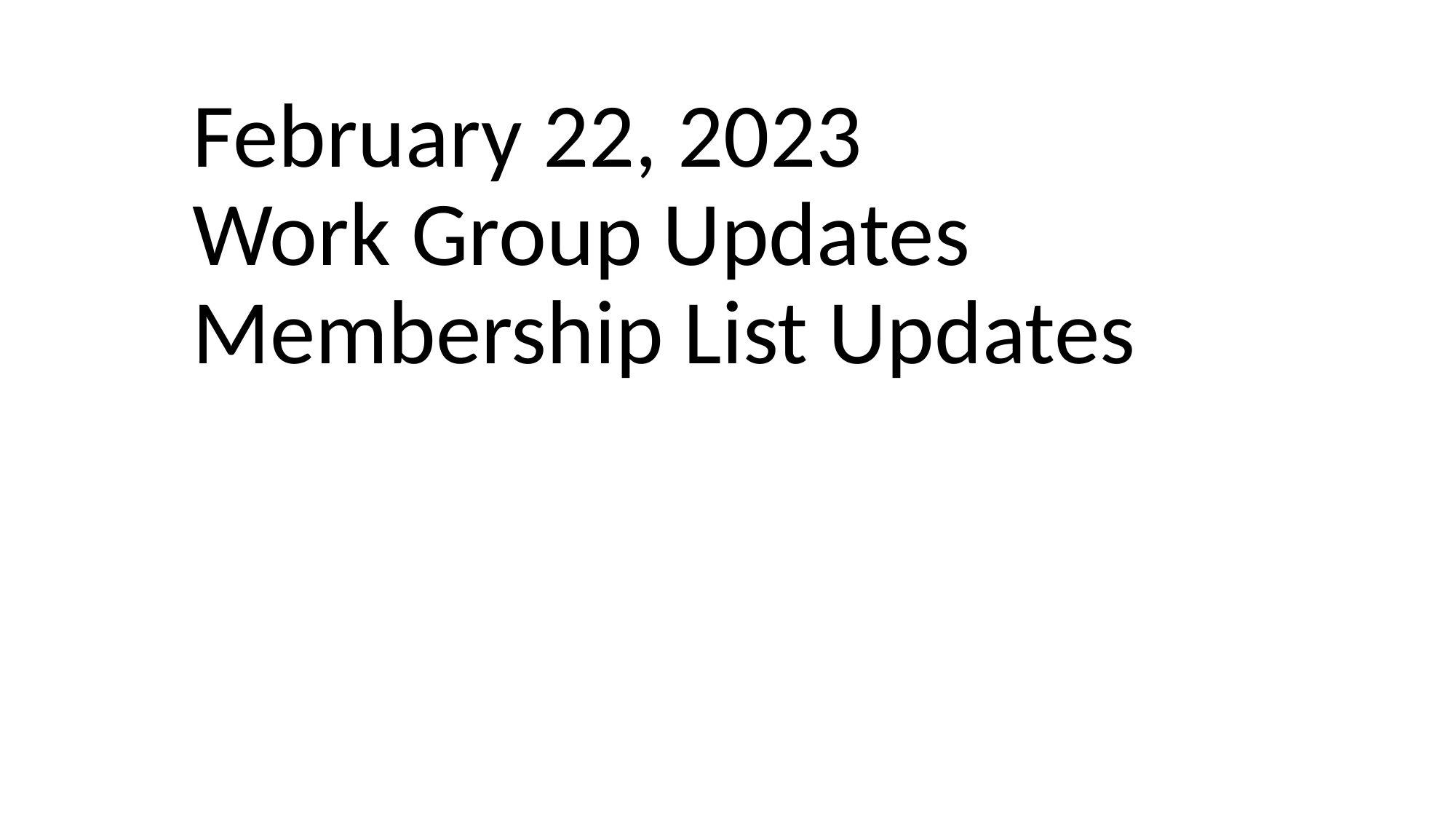

# February 22, 2023 Work Group Updates Membership List Updates